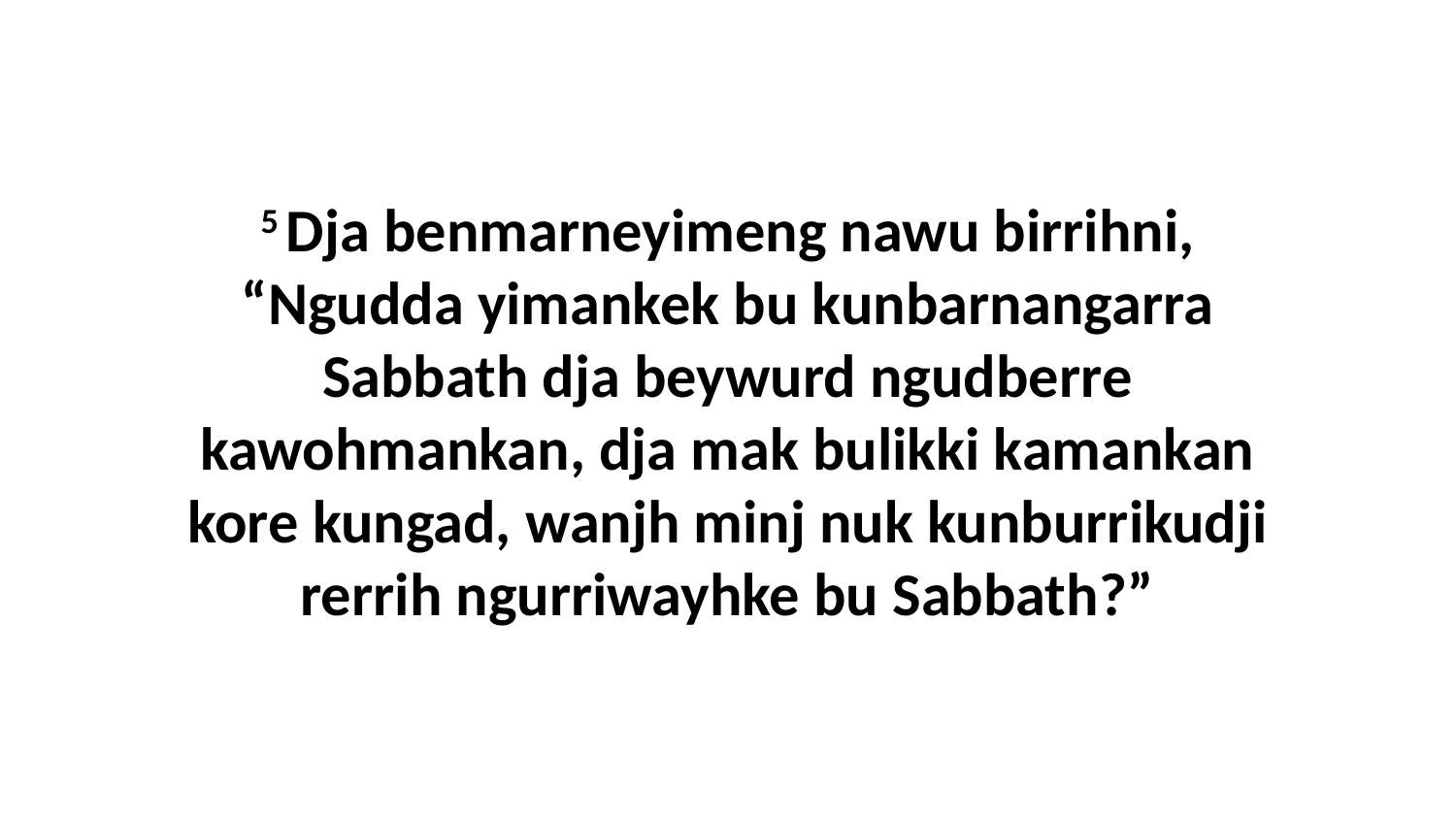

5 Dja benmarneyimeng nawu birrihni, “Ngudda yimankek bu kunbarnangarra Sabbath dja beywurd ngudberre kawohmankan, dja mak bulikki kamankan kore kungad, wanjh minj nuk kunburrikudji rerrih ngurriwayhke bu Sabbath?”